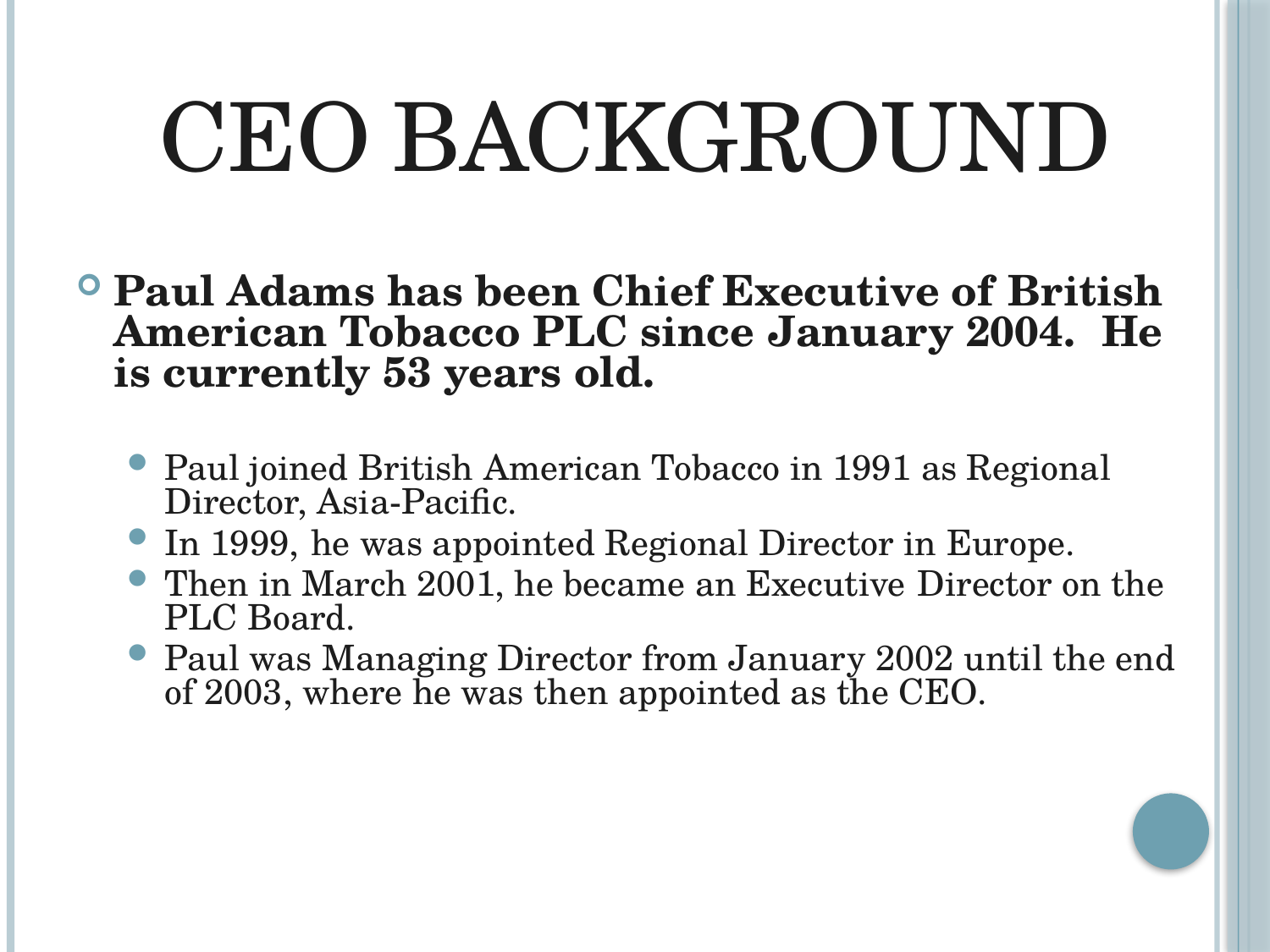

# CEO Background

Paul Adams has been Chief Executive of British American Tobacco PLC since January 2004.  He is currently 53 years old.

Paul joined British American Tobacco in 1991 as Regional Director, Asia-Pacific.
In 1999, he was appointed Regional Director in Europe.
Then in March 2001, he became an Executive Director on the PLC Board.
Paul was Managing Director from January 2002 until the end of 2003, where he was then appointed as the CEO.